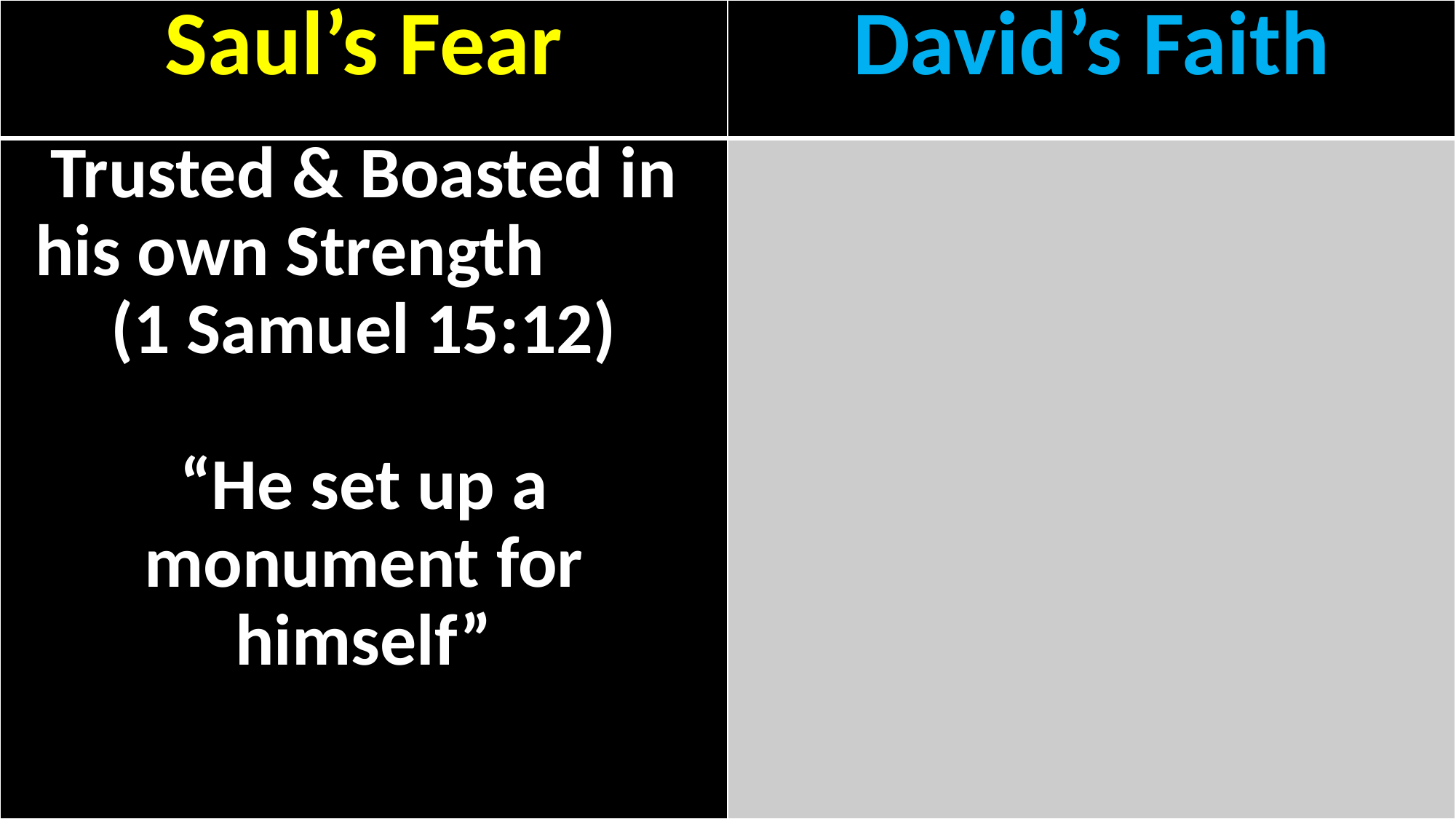

| Saul’s Fear | David’s Faith |
| --- | --- |
| Trusted & Boasted in his own Strength (1 Samuel 15:12) “He set up a monument for himself” |  |